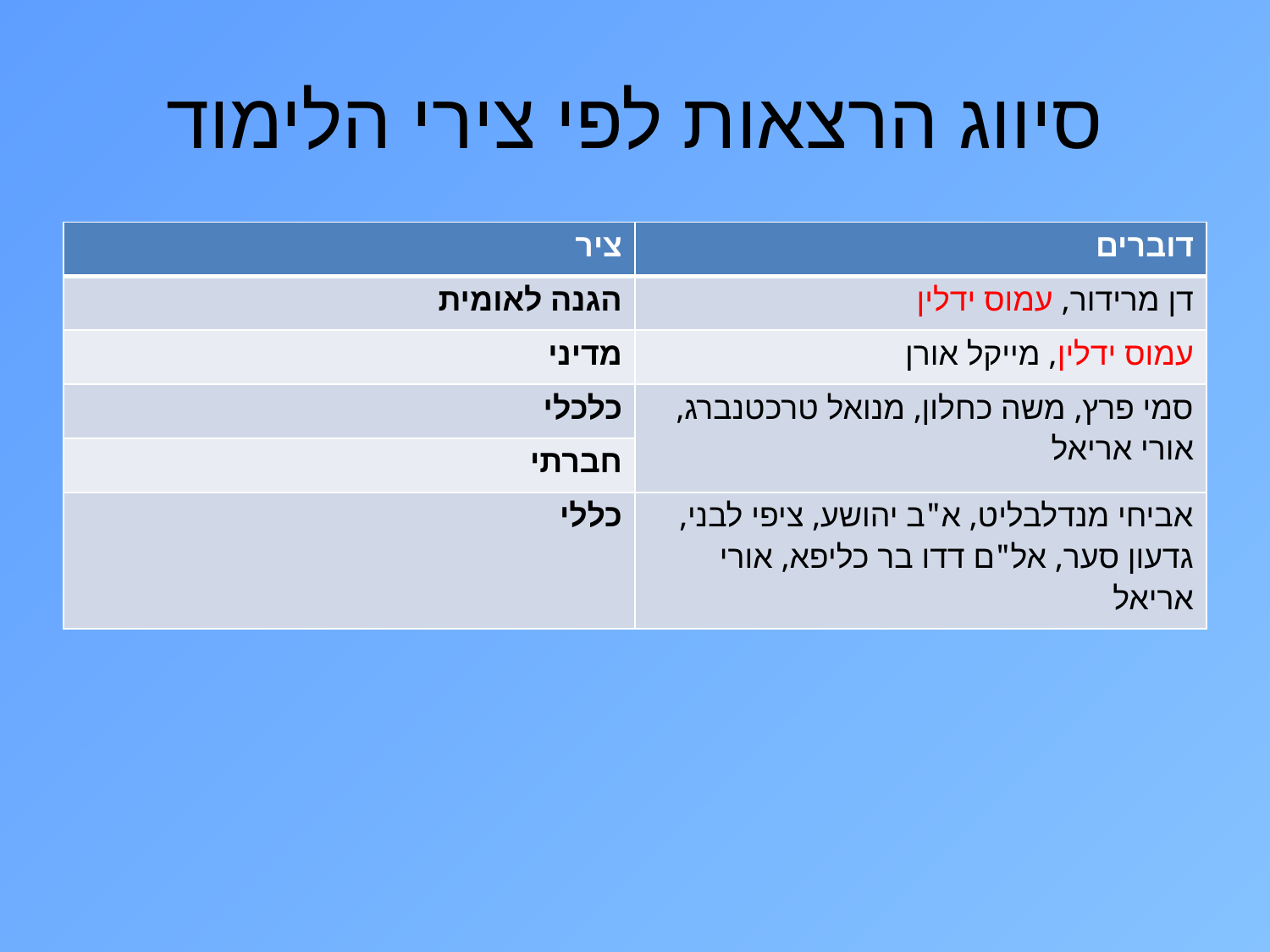

# סיווג הרצאות לפי צירי הלימוד
| ציר | דוברים |
| --- | --- |
| הגנה לאומית | דן מרידור, עמוס ידלין |
| מדיני | עמוס ידלין, מייקל אורן |
| כלכלי | סמי פרץ, משה כחלון, מנואל טרכטנברג, אורי אריאל |
| חברתי |  |
| כללי | אביחי מנדלבליט, א"ב יהושע, ציפי לבני, גדעון סער, אל"ם דדו בר כליפא, אורי אריאל |